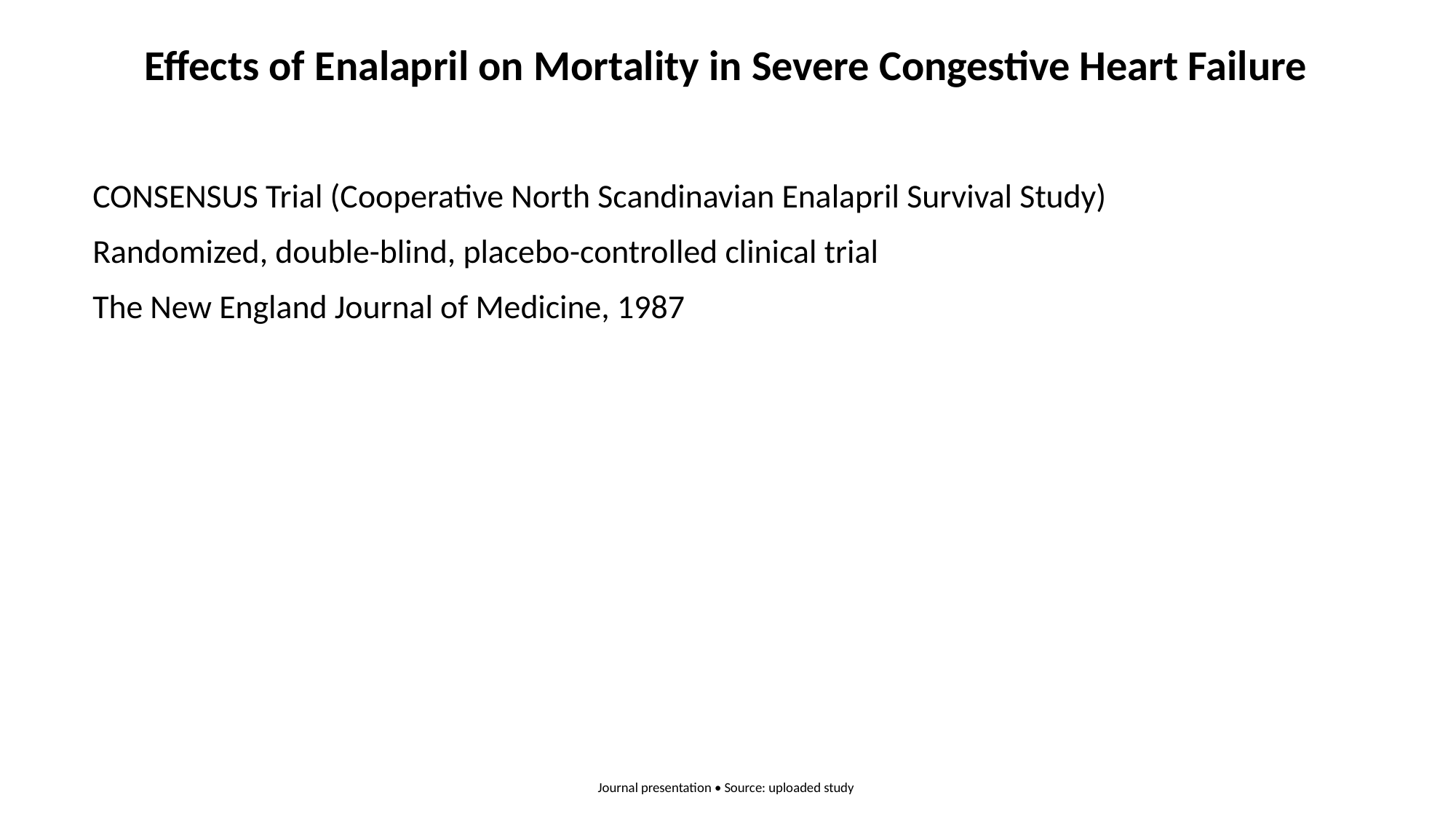

Effects of Enalapril on Mortality in Severe Congestive Heart Failure
CONSENSUS Trial (Cooperative North Scandinavian Enalapril Survival Study)
Randomized, double-blind, placebo-controlled clinical trial
The New England Journal of Medicine, 1987
Journal presentation • Source: uploaded study